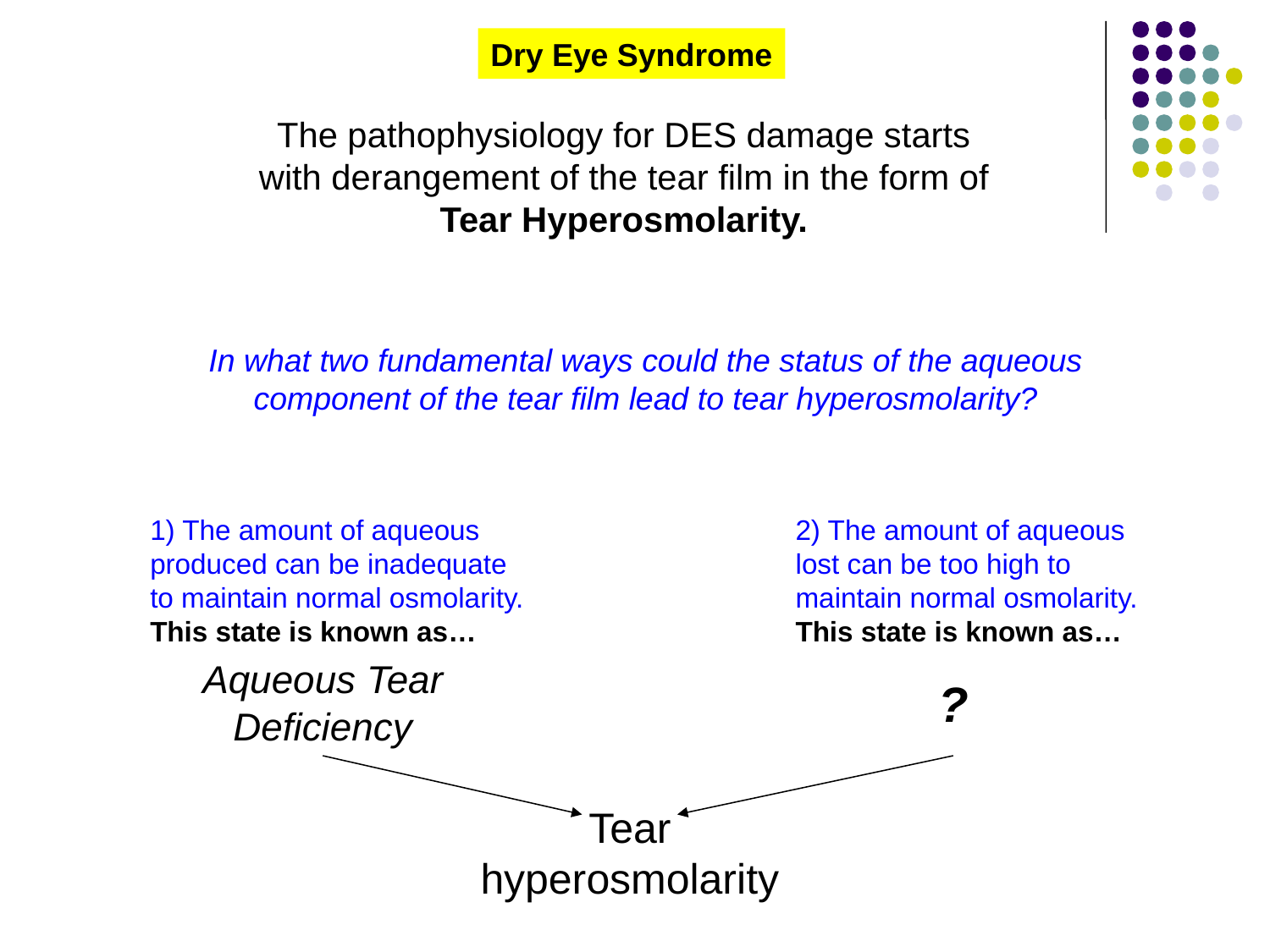

Dry Eye Syndrome
The pathophysiology for DES damage starts with derangement of the tear film in the form of Tear Hyperosmolarity.
In what two fundamental ways could the status of the aqueous component of the tear film lead to tear hyperosmolarity?
1) The amount of aqueous produced can be inadequate to maintain normal osmolarity. This state is known as…
2) The amount of aqueous lost can be too high to maintain normal osmolarity. This state is known as…
Aqueous Tear Deficiency
?
Tear
hyperosmolarity